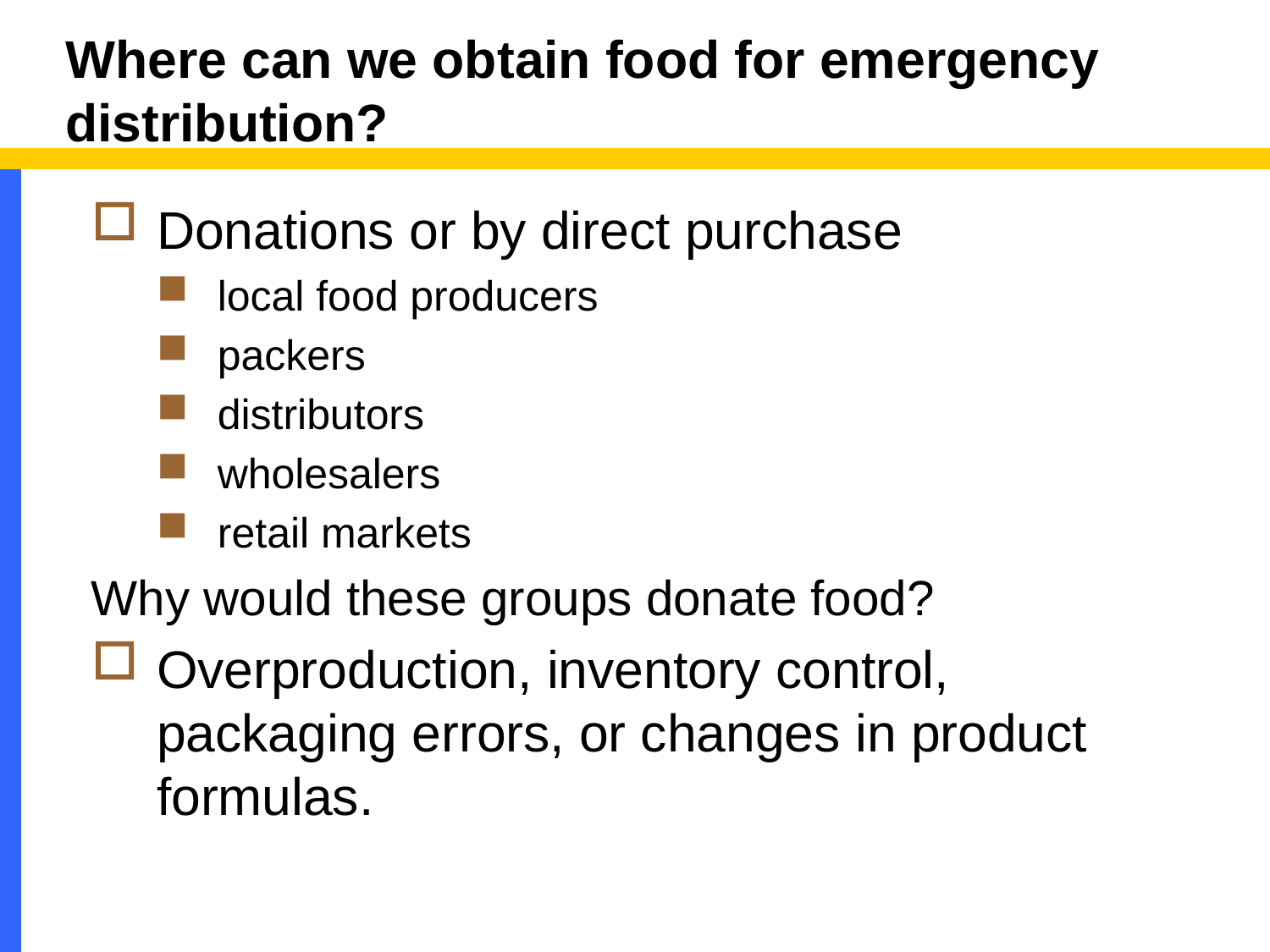

# Where can we obtain food for emergency distribution?
Donations or by direct purchase
local food producers
packers
distributors
wholesalers
retail markets
Why would these groups donate food?
Overproduction, inventory control, packaging errors, or changes in product formulas.